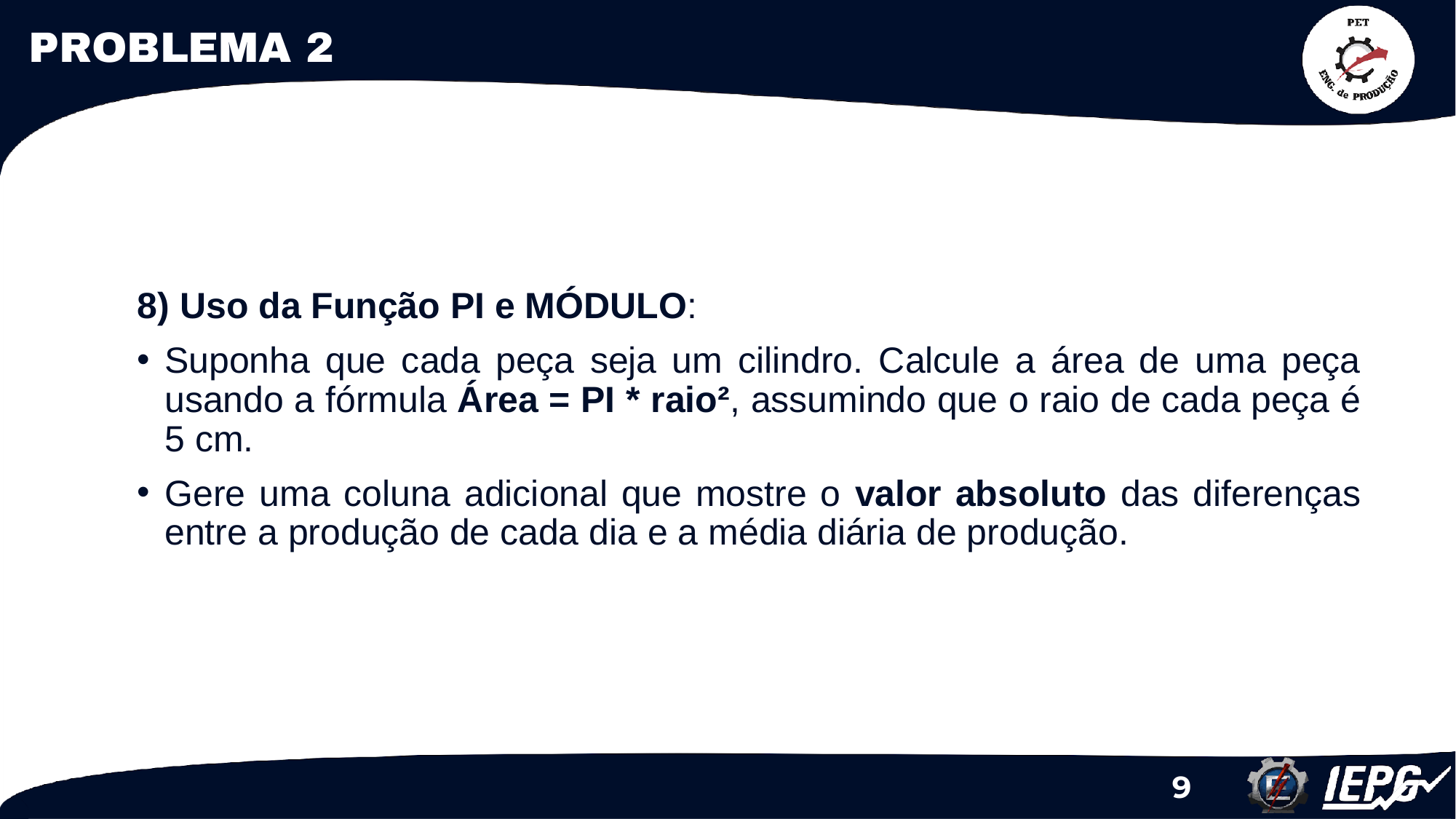

# PROBLEMA 2
8) Uso da Função PI e MÓDULO:
Suponha que cada peça seja um cilindro. Calcule a área de uma peça usando a fórmula Área = PI * raio², assumindo que o raio de cada peça é 5 cm.
Gere uma coluna adicional que mostre o valor absoluto das diferenças entre a produção de cada dia e a média diária de produção.

9